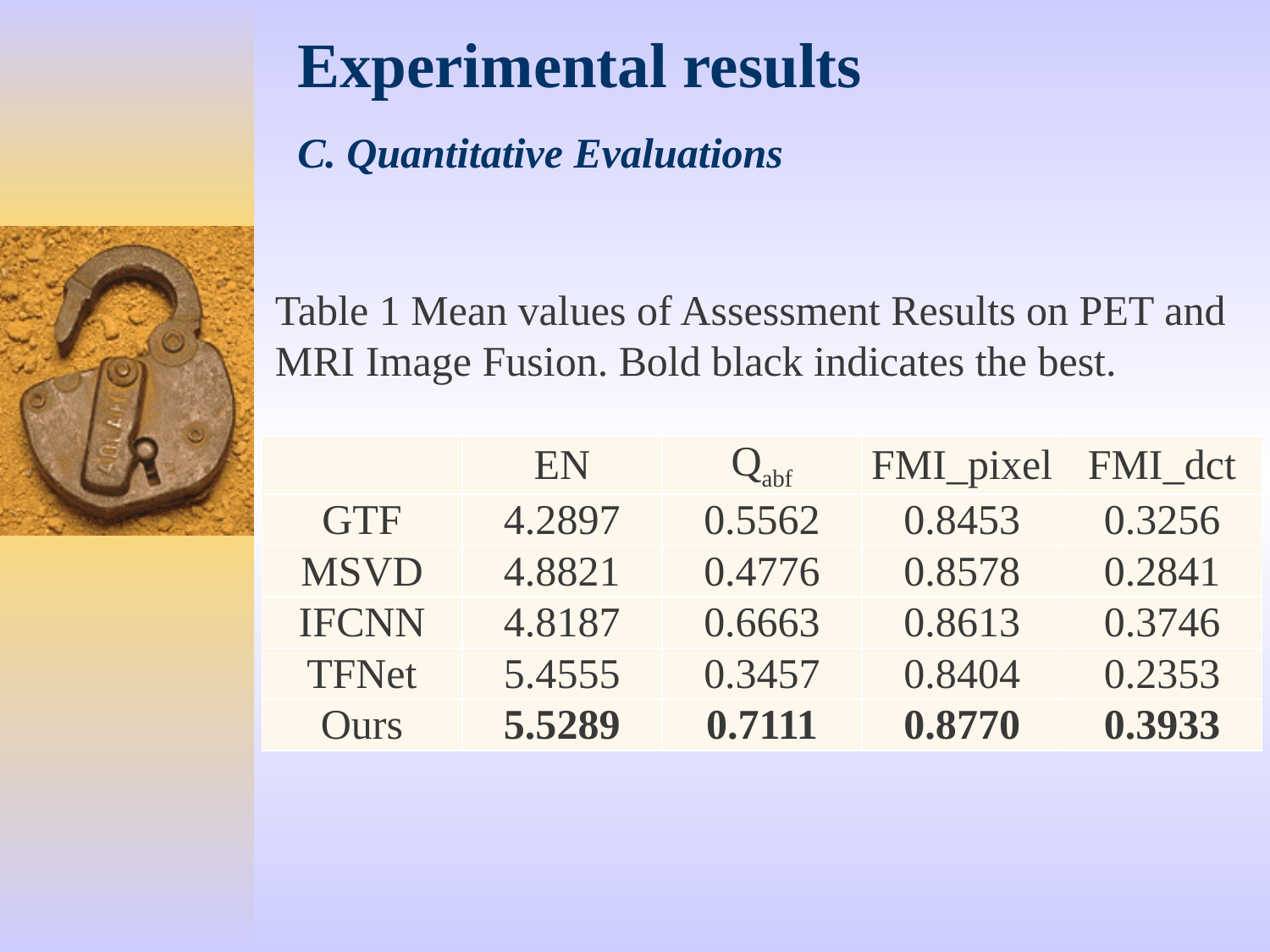

# Experimental results C. Quantitative Evaluations
Table 1 Mean values of Assessment Results on PET and MRI Image Fusion. Bold black indicates the best.
|  | EN | Qabf | FMI\_pixel | FMI\_dct |
| --- | --- | --- | --- | --- |
| GTF | 4.2897 | 0.5562 | 0.8453 | 0.3256 |
| MSVD | 4.8821 | 0.4776 | 0.8578 | 0.2841 |
| IFCNN | 4.8187 | 0.6663 | 0.8613 | 0.3746 |
| TFNet | 5.4555 | 0.3457 | 0.8404 | 0.2353 |
| Ours | 5.5289 | 0.7111 | 0.8770 | 0.3933 |